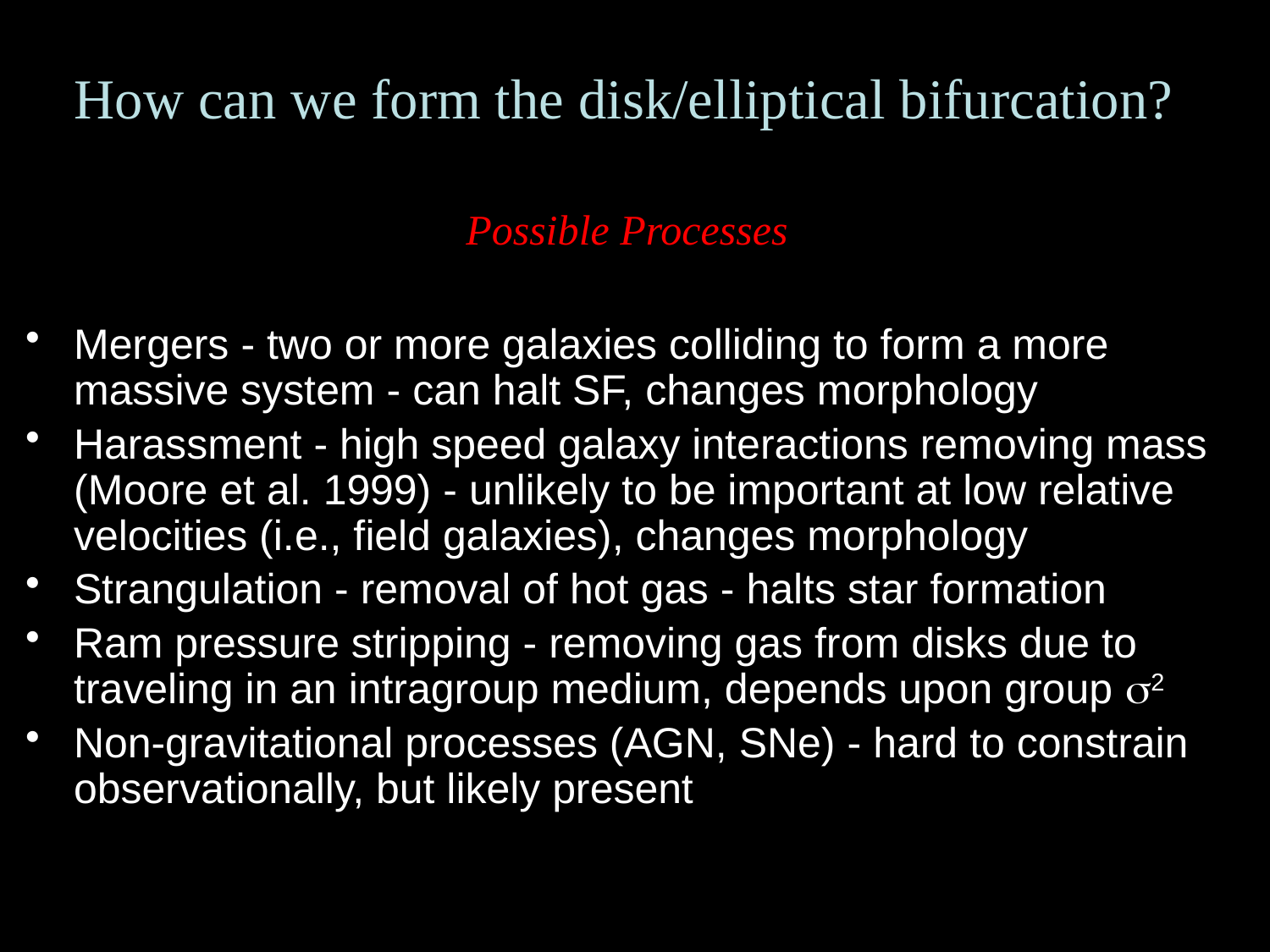

How can we form the disk/elliptical bifurcation?
Possible Processes
Mergers - two or more galaxies colliding to form a more massive system - can halt SF, changes morphology
Harassment - high speed galaxy interactions removing mass (Moore et al. 1999) - unlikely to be important at low relative velocities (i.e., field galaxies), changes morphology
Strangulation - removal of hot gas - halts star formation
Ram pressure stripping - removing gas from disks due to traveling in an intragroup medium, depends upon group σ2
Non-gravitational processes (AGN, SNe) - hard to constrain observationally, but likely present